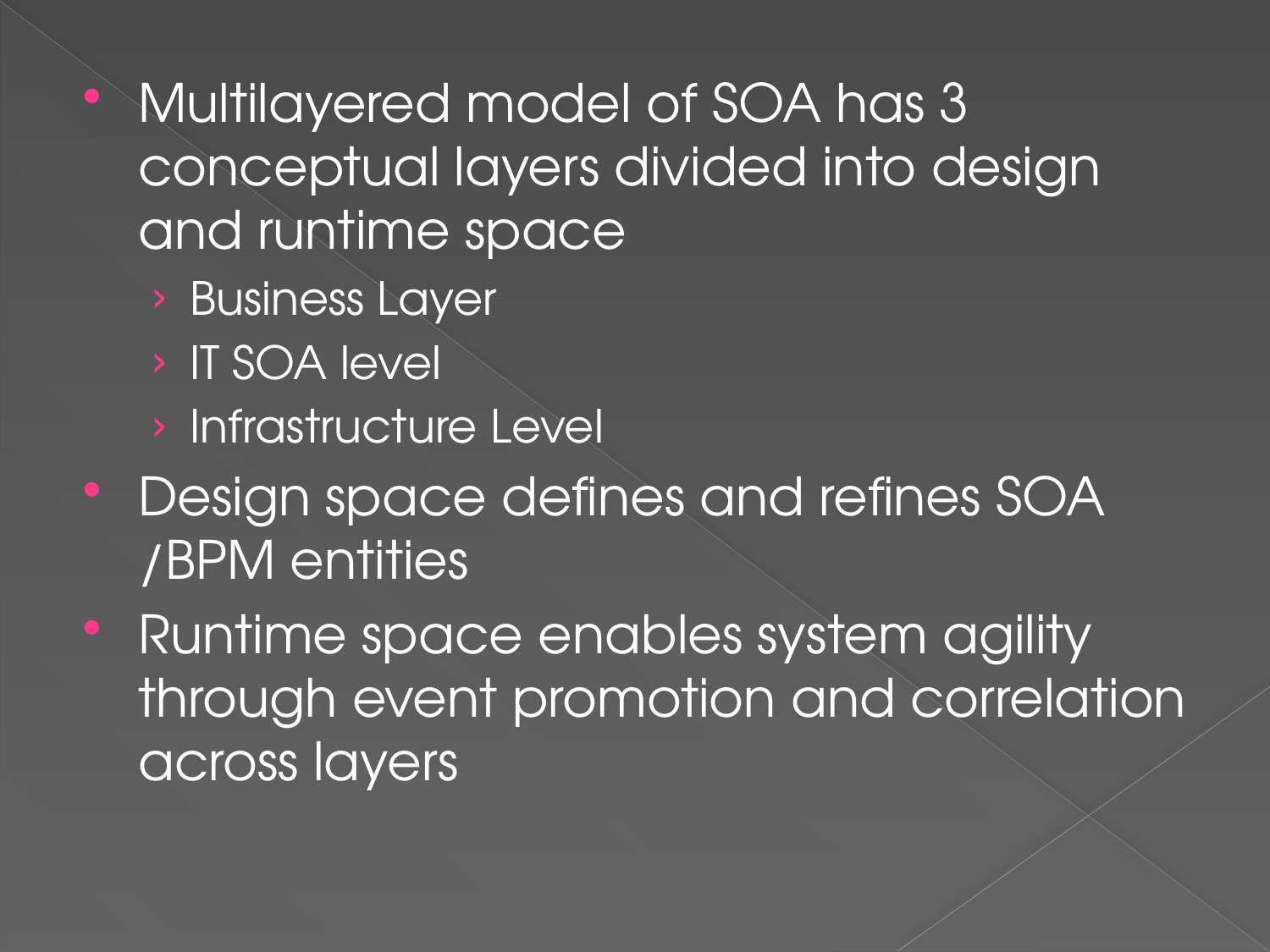

#
Multilayered model of SOA has 3 conceptual layers divided into design and runtime space
Business Layer
IT SOA level
Infrastructure Level
Design space defines and refines SOA /BPM entities
Runtime space enables system agility through event promotion and correlation across layers